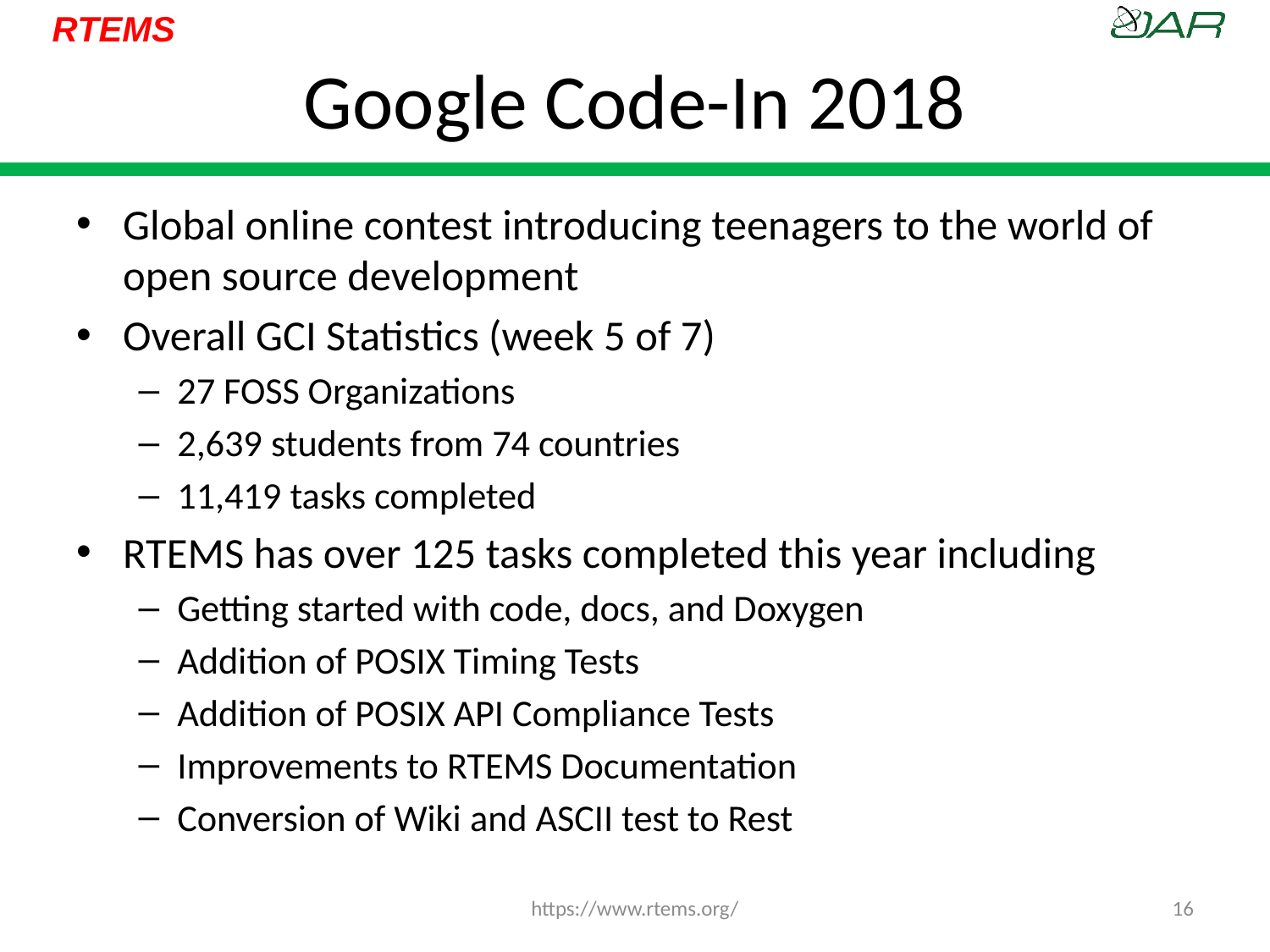

# Google Code-In 2018
Global online contest introducing teenagers to the world of open source development
Overall GCI Statistics (week 5 of 7)
27 FOSS Organizations
2,639 students from 74 countries
11,419 tasks completed
RTEMS has over 125 tasks completed this year including
Getting started with code, docs, and Doxygen
Addition of POSIX Timing Tests
Addition of POSIX API Compliance Tests
Improvements to RTEMS Documentation
Conversion of Wiki and ASCII test to Rest
https://www.rtems.org/
16